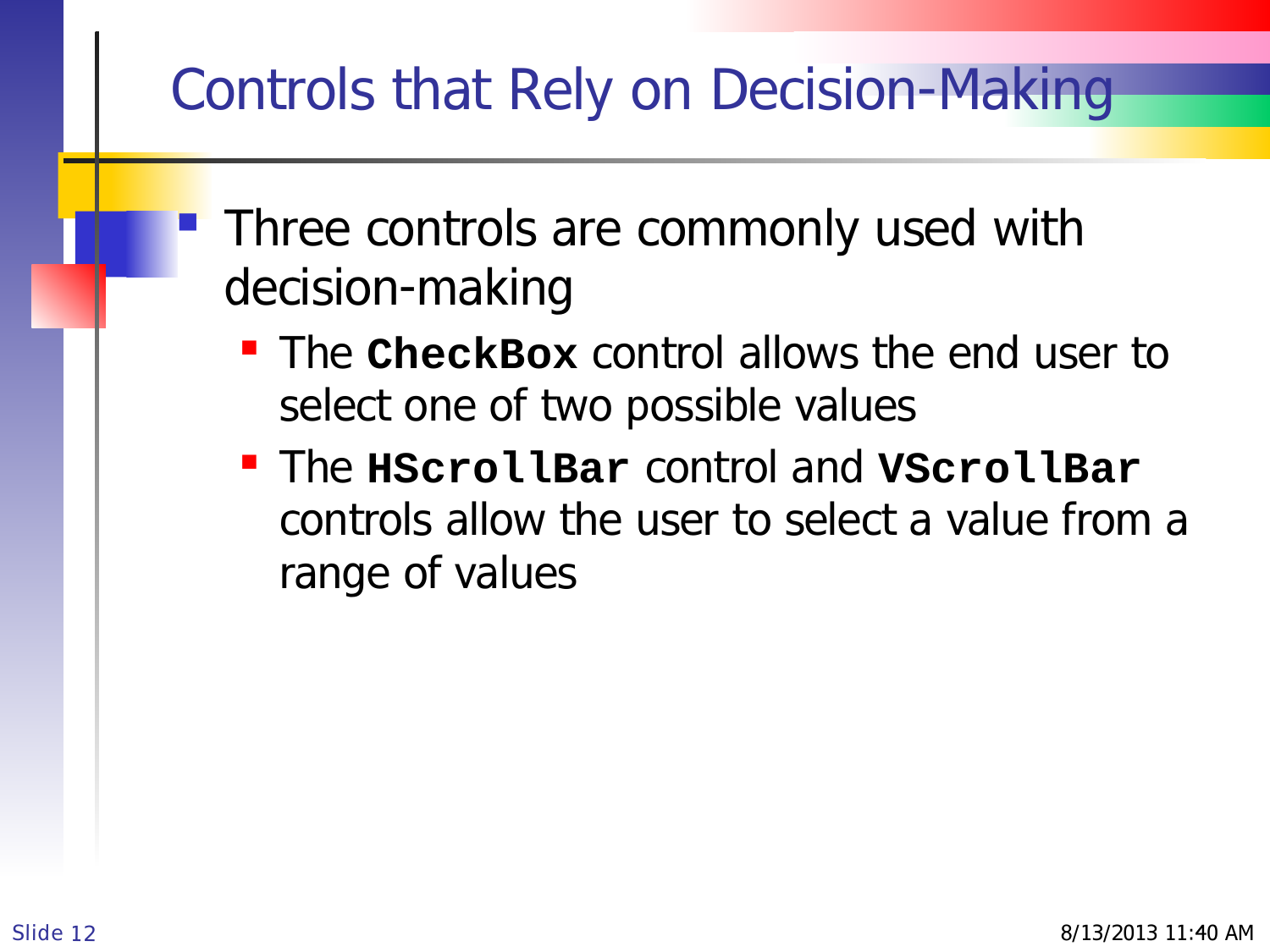

# Controls that Rely on Decision-Making
Three controls are commonly used with decision-making
The CheckBox control allows the end user to select one of two possible values
The HScrollBar control and VScrollBar controls allow the user to select a value from a range of values
8/13/2013 11:40 AM